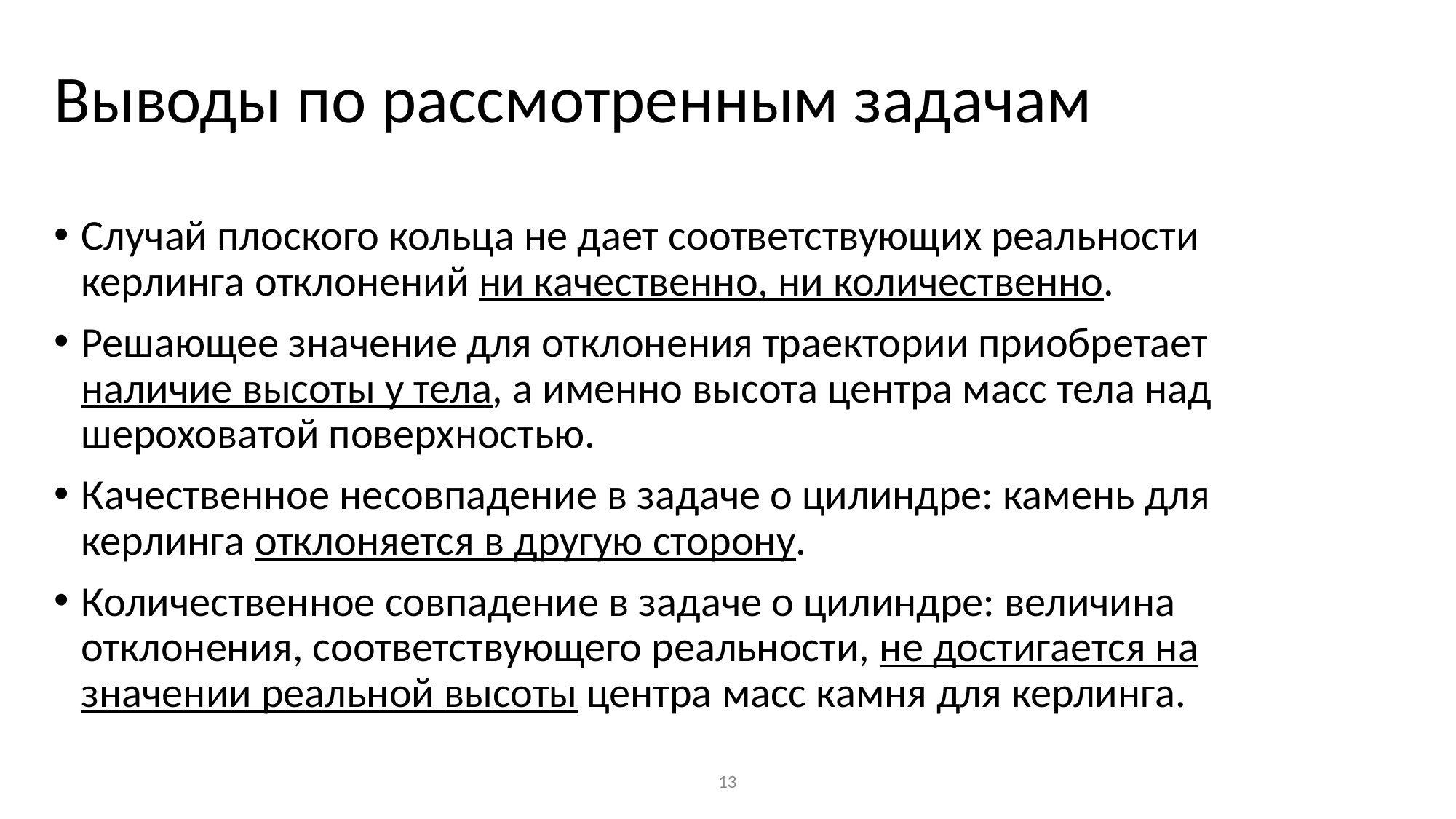

# Выводы по рассмотренным задачам
Случай плоского кольца не дает соответствующих реальности керлинга отклонений ни качественно, ни количественно.
Решающее значение для отклонения траектории приобретает наличие высоты у тела, а именно высота центра масс тела над шероховатой поверхностью.
Качественное несовпадение в задаче о цилиндре: камень для керлинга отклоняется в другую сторону.
Количественное совпадение в задаче о цилиндре: величина отклонения, соответствующего реальности, не достигается на значении реальной высоты центра масс камня для керлинга.
13